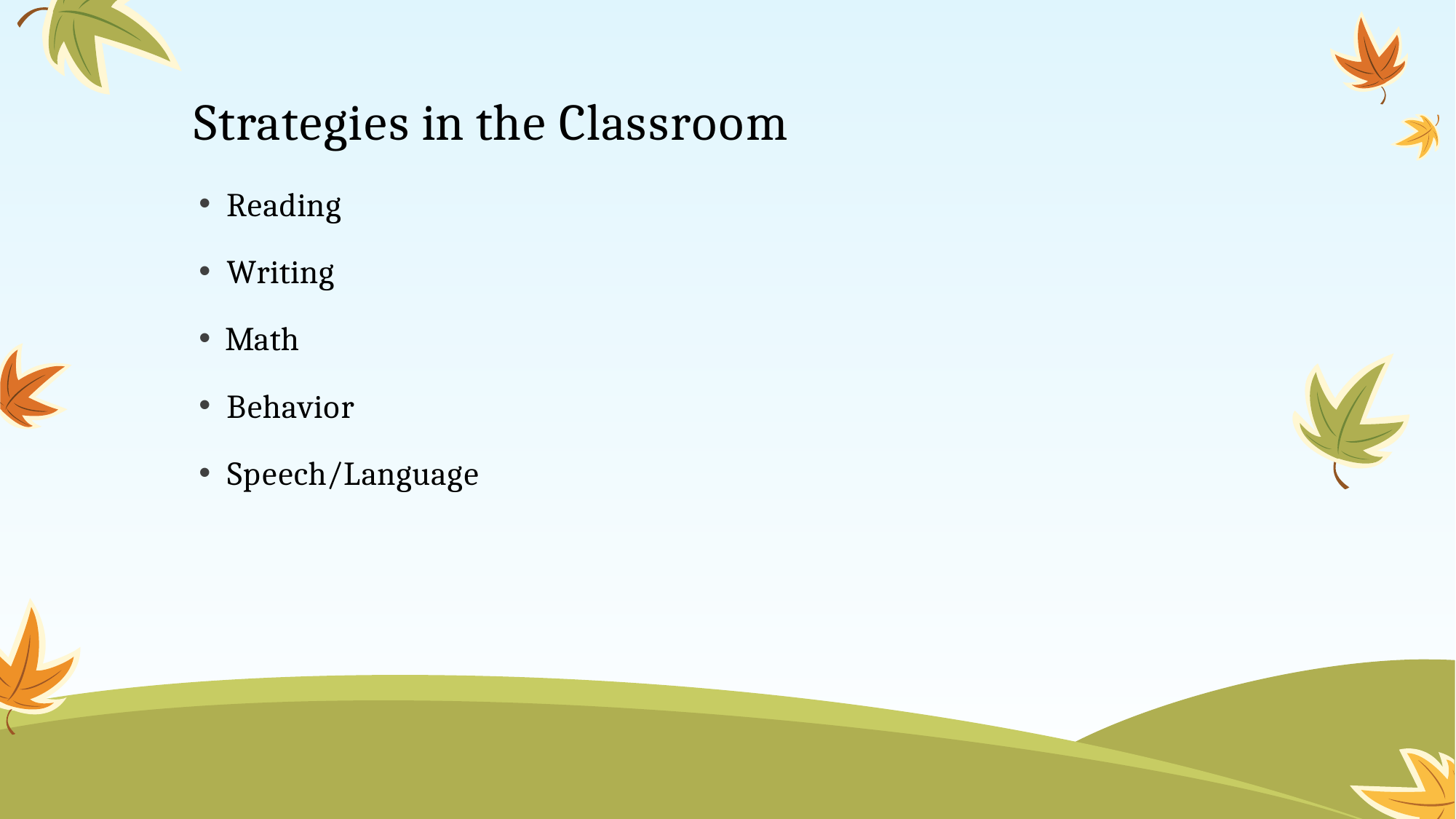

# Strategies in the Classroom
Reading
Writing
Math
Behavior
Speech/Language